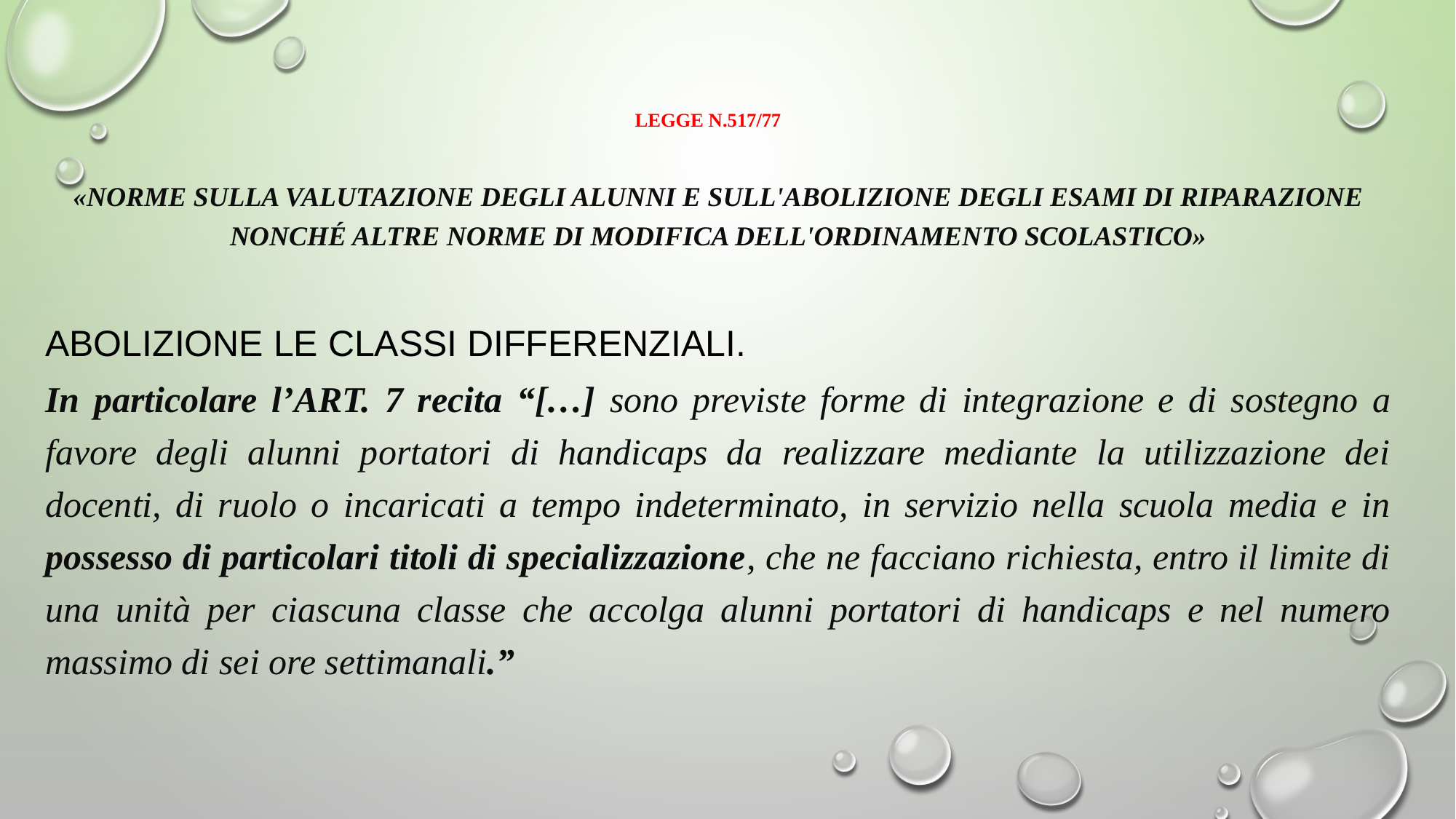

# Legge n.517/77

«Norme sulla valutazione degli alunni e sull'abolizione degli esami di riparazione nonché altre norme di modifica dell'ordinamento scolastico»

abolizione le classi differenziali.
In particolare l’ART. 7 recita “[…] sono previste forme di integrazione e di sostegno a favore degli alunni portatori di handicaps da realizzare mediante la utilizzazione dei docenti, di ruolo o incaricati a tempo indeterminato, in servizio nella scuola media e in possesso di particolari titoli di specializzazione, che ne facciano richiesta, entro il limite di una unità per ciascuna classe che accolga alunni portatori di handicaps e nel numero massimo di sei ore settimanali.”